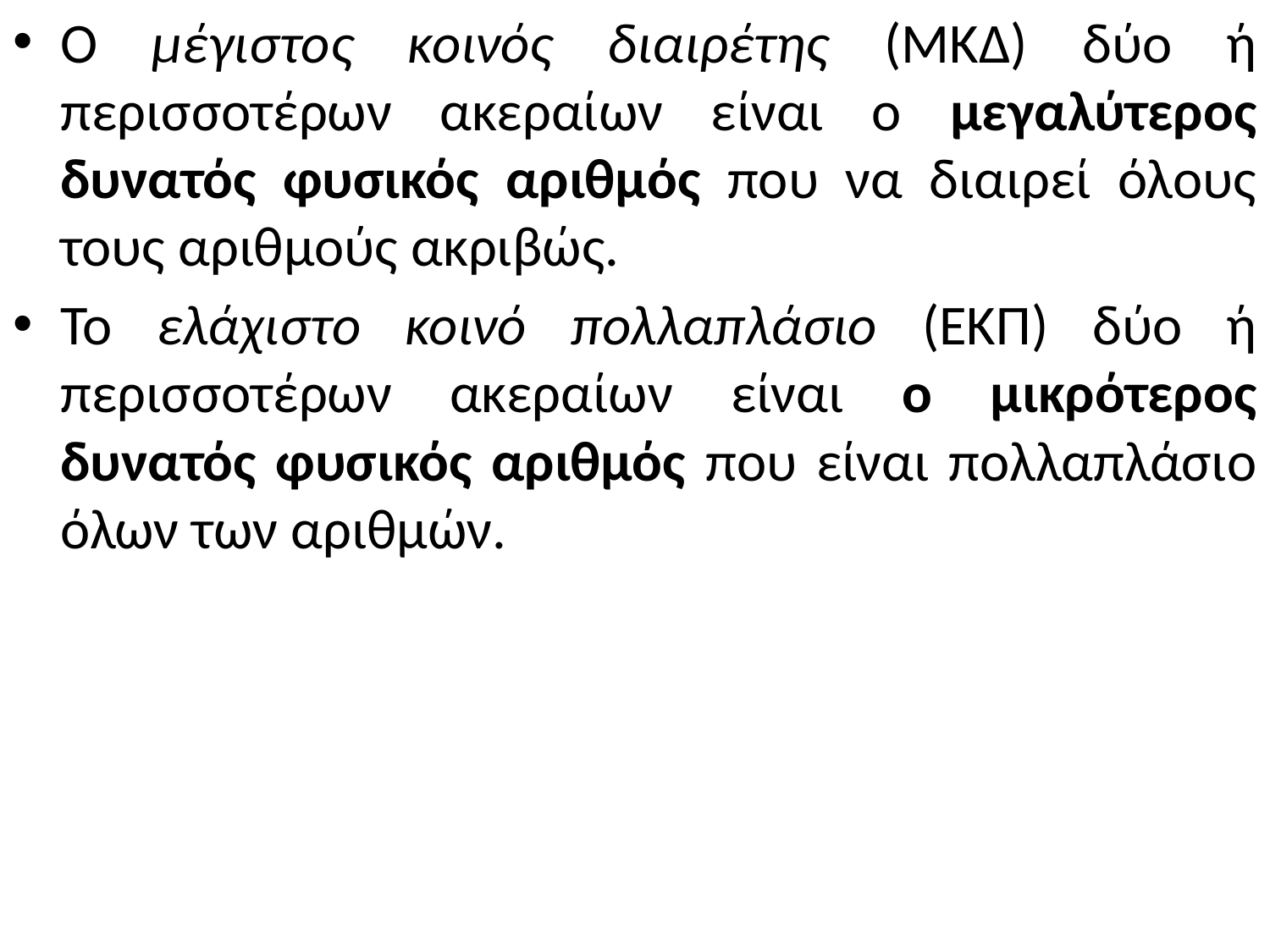

Ο μέγιστος κοινός διαιρέτης (ΜΚΔ) δύο ή περισσοτέρων ακεραίων είναι ο μεγαλύτερος δυνατός φυσικός αριθμός που να διαιρεί όλους τους αριθμούς ακριβώς.
Το ελάχιστο κοινό πολλαπλάσιο (ΕΚΠ) δύο ή περισσοτέρων ακεραίων είναι ο μικρότερος δυνατός φυσικός αριθμός που είναι πολλαπλάσιο όλων των αριθμών.